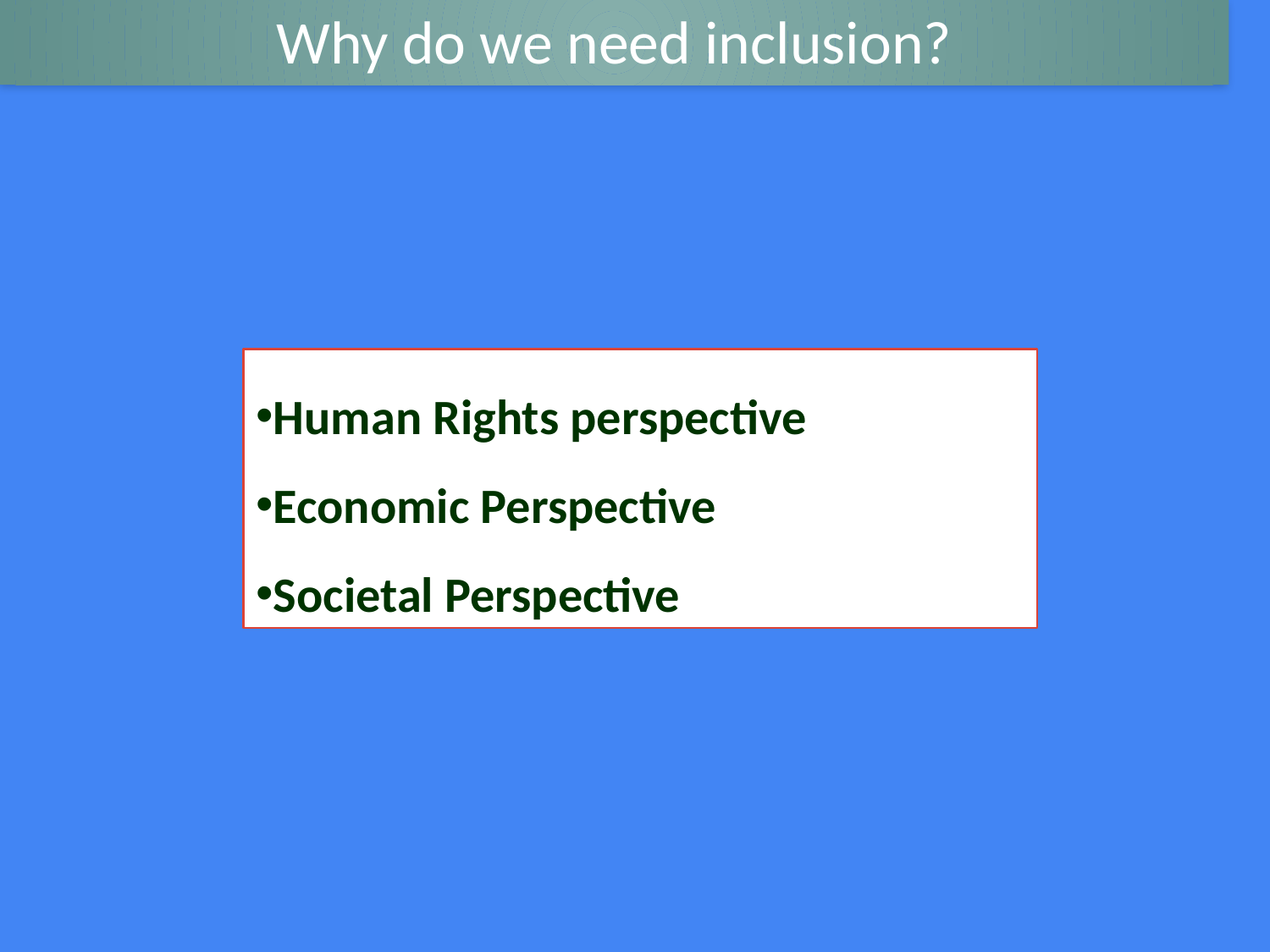

# Why do we need inclusion?
Human Rights perspective
Economic Perspective
Societal Perspective